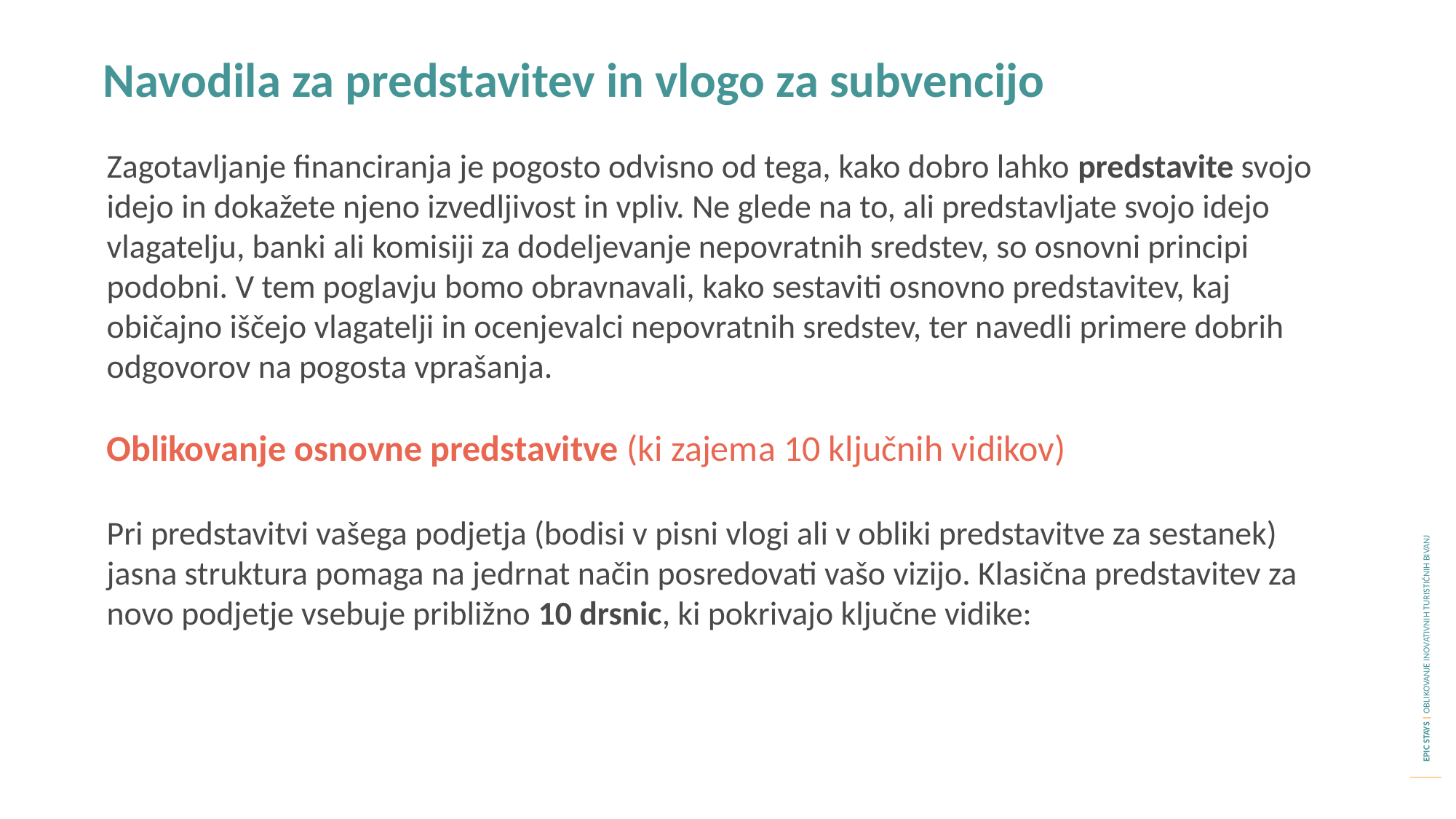

Navodila za predstavitev in vlogo za subvencijo

Zagotavljanje financiranja je pogosto odvisno od tega, kako dobro lahko predstavite svojo idejo in dokažete njeno izvedljivost in vpliv. Ne glede na to, ali predstavljate svojo idejo vlagatelju, banki ali komisiji za dodeljevanje nepovratnih sredstev, so osnovni principi podobni. V tem poglavju bomo obravnavali, kako sestaviti osnovno predstavitev, kaj običajno iščejo vlagatelji in ocenjevalci nepovratnih sredstev, ter navedli primere dobrih odgovorov na pogosta vprašanja.

Oblikovanje osnovne predstavitve (ki zajema 10 ključnih vidikov)

Pri predstavitvi vašega podjetja (bodisi v pisni vlogi ali v obliki predstavitve za sestanek) jasna struktura pomaga na jedrnat način posredovati vašo vizijo. Klasična predstavitev za novo podjetje vsebuje približno 10 drsnic, ki pokrivajo ključne vidike: